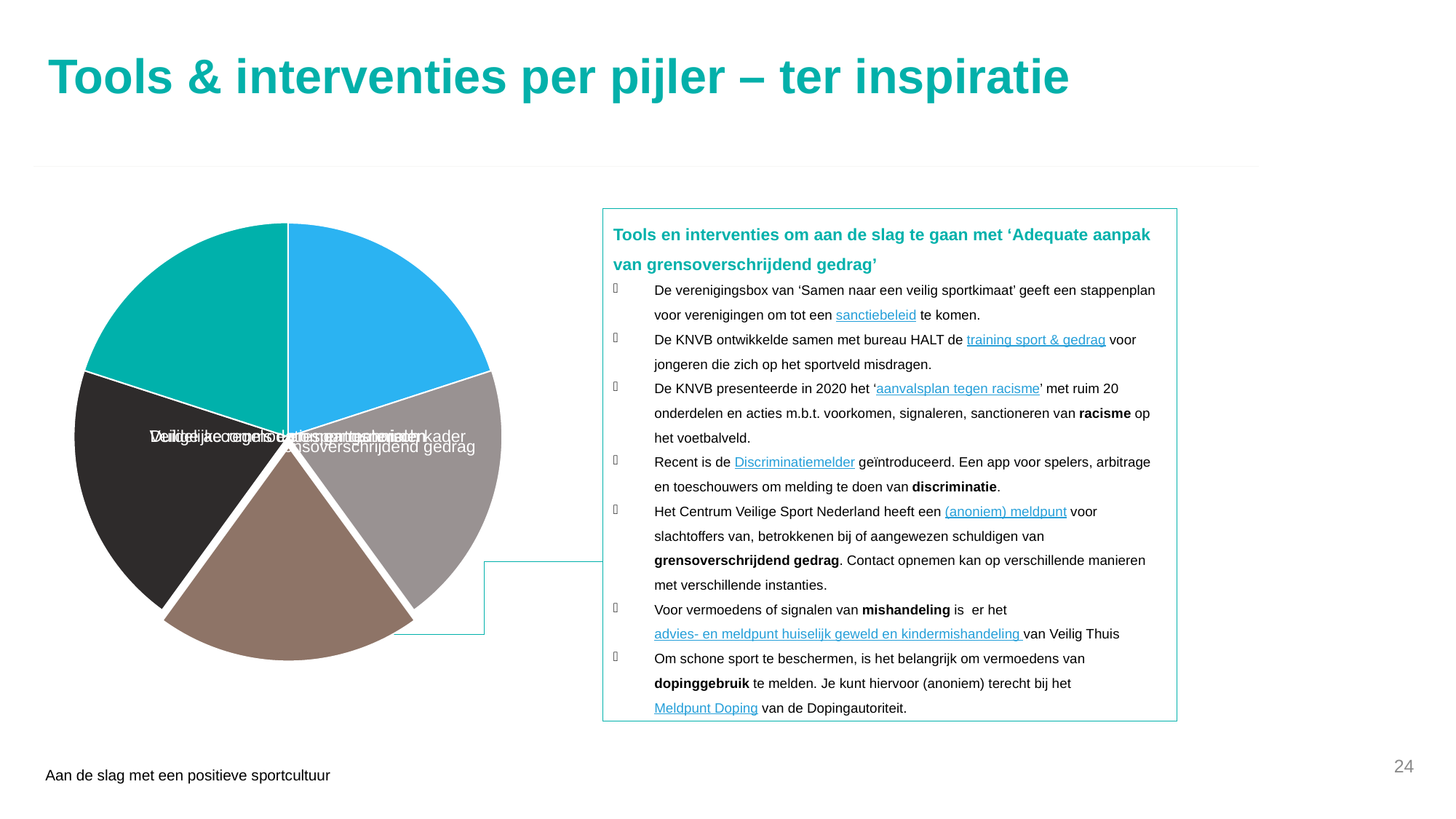

Tools & interventies per pijler – ter inspiratie
Een gezonde sportomgeving
Verbeteren van bestuur en sporttechnisch kader
Adequate aanpak van grensoverschrijdend gedrag
Duidelijke regels en omgangsnormen
Veilige accommodaties en materialen
Tools en interventies om aan de slag te gaan met ‘Adequate aanpak van grensoverschrijdend gedrag’
De verenigingsbox van ‘Samen naar een veilig sportkimaat’ geeft een stappenplan voor verenigingen om tot een sanctiebeleid te komen.
De KNVB ontwikkelde samen met bureau HALT de training sport & gedrag voor jongeren die zich op het sportveld misdragen.
De KNVB presenteerde in 2020 het ‘aanvalsplan tegen racisme’ met ruim 20 onderdelen en acties m.b.t. voorkomen, signaleren, sanctioneren van racisme op het voetbalveld.
Recent is de Discriminatiemelder geïntroduceerd. Een app voor spelers, arbitrage en toeschouwers om melding te doen van discriminatie.
Het Centrum Veilige Sport Nederland heeft een (anoniem) meldpunt voor slachtoffers van, betrokkenen bij of aangewezen schuldigen van grensoverschrijdend gedrag. Contact opnemen kan op verschillende manieren met verschillende instanties.
Voor vermoedens of signalen van mishandeling is  er het advies- en meldpunt huiselijk geweld en kindermishandeling van Veilig Thuis
Om schone sport te beschermen, is het belangrijk om vermoedens van dopinggebruik te melden. Je kunt hiervoor (anoniem) terecht bij het Meldpunt Doping van de Dopingautoriteit.
24